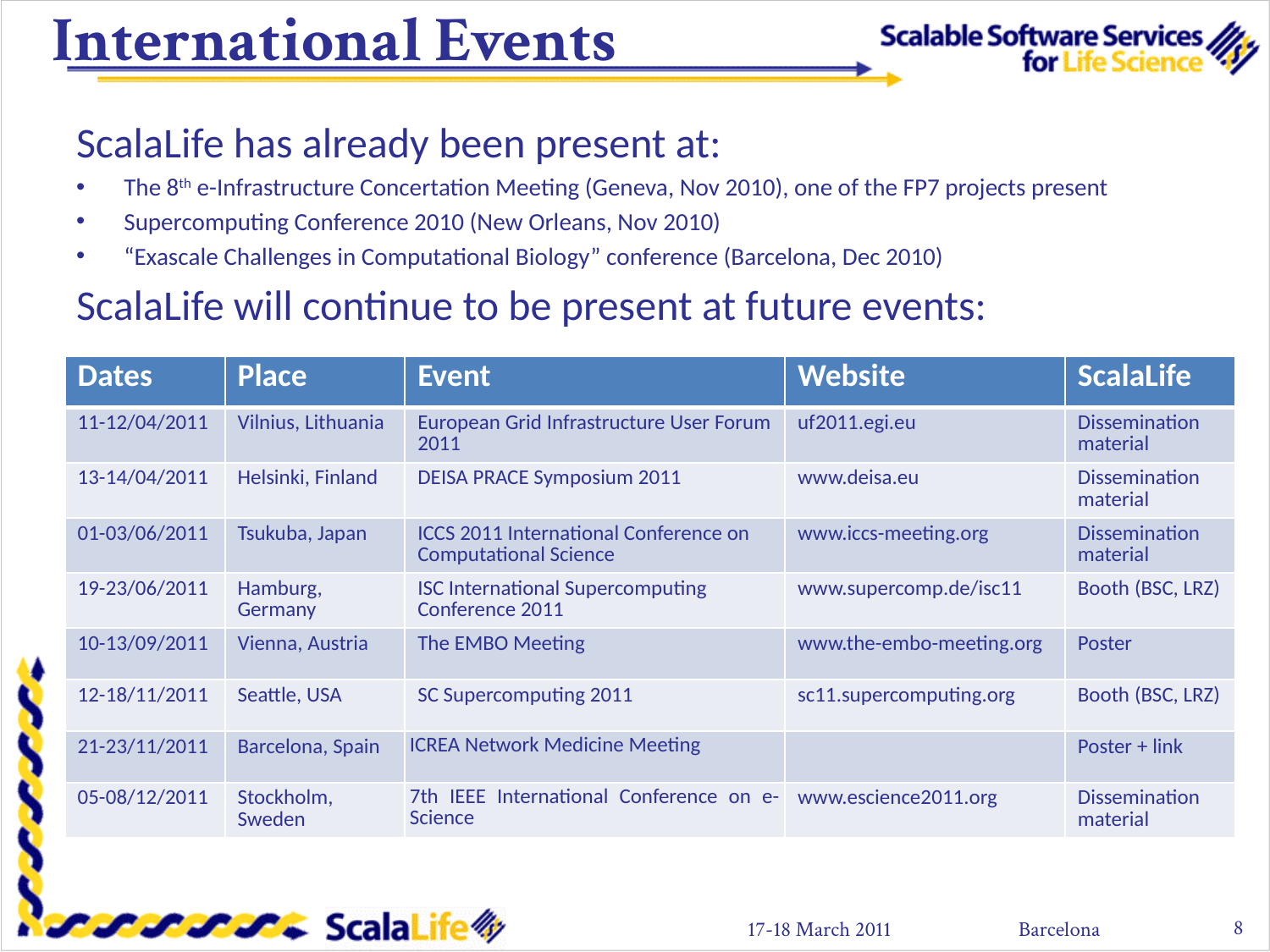

# International Events
ScalaLife has already been present at:
The 8th e-Infrastructure Concertation Meeting (Geneva, Nov 2010), one of the FP7 projects present
Supercomputing Conference 2010 (New Orleans, Nov 2010)
“Exascale Challenges in Computational Biology” conference (Barcelona, Dec 2010)
ScalaLife will continue to be present at future events:
| Dates | Place | Event | Website | ScalaLife |
| --- | --- | --- | --- | --- |
| 11-12/04/2011 | Vilnius, Lithuania | European Grid Infrastructure User Forum 2011 | uf2011.egi.eu | Dissemination material |
| 13-14/04/2011 | Helsinki, Finland | DEISA PRACE Symposium 2011 | www.deisa.eu | Dissemination material |
| 01-03/06/2011 | Tsukuba, Japan | ICCS 2011 International Conference on Computational Science | www.iccs-meeting.org | Dissemination material |
| 19-23/06/2011 | Hamburg, Germany | ISC International Supercomputing Conference 2011 | www.supercomp.de/isc11 | Booth (BSC, LRZ) |
| 10-13/09/2011 | Vienna, Austria | The EMBO Meeting | www.the-embo-meeting.org | Poster |
| 12-18/11/2011 | Seattle, USA | SC Supercomputing 2011 | sc11.supercomputing.org | Booth (BSC, LRZ) |
| 21-23/11/2011 | Barcelona, Spain | ICREA Network Medicine Meeting |  | Poster + link |
| 05-08/12/2011 | Stockholm, Sweden | 7th IEEE International Conference on e-Science | www.escience2011.org | Dissemination material |
8
17-18 March 2011
Barcelona